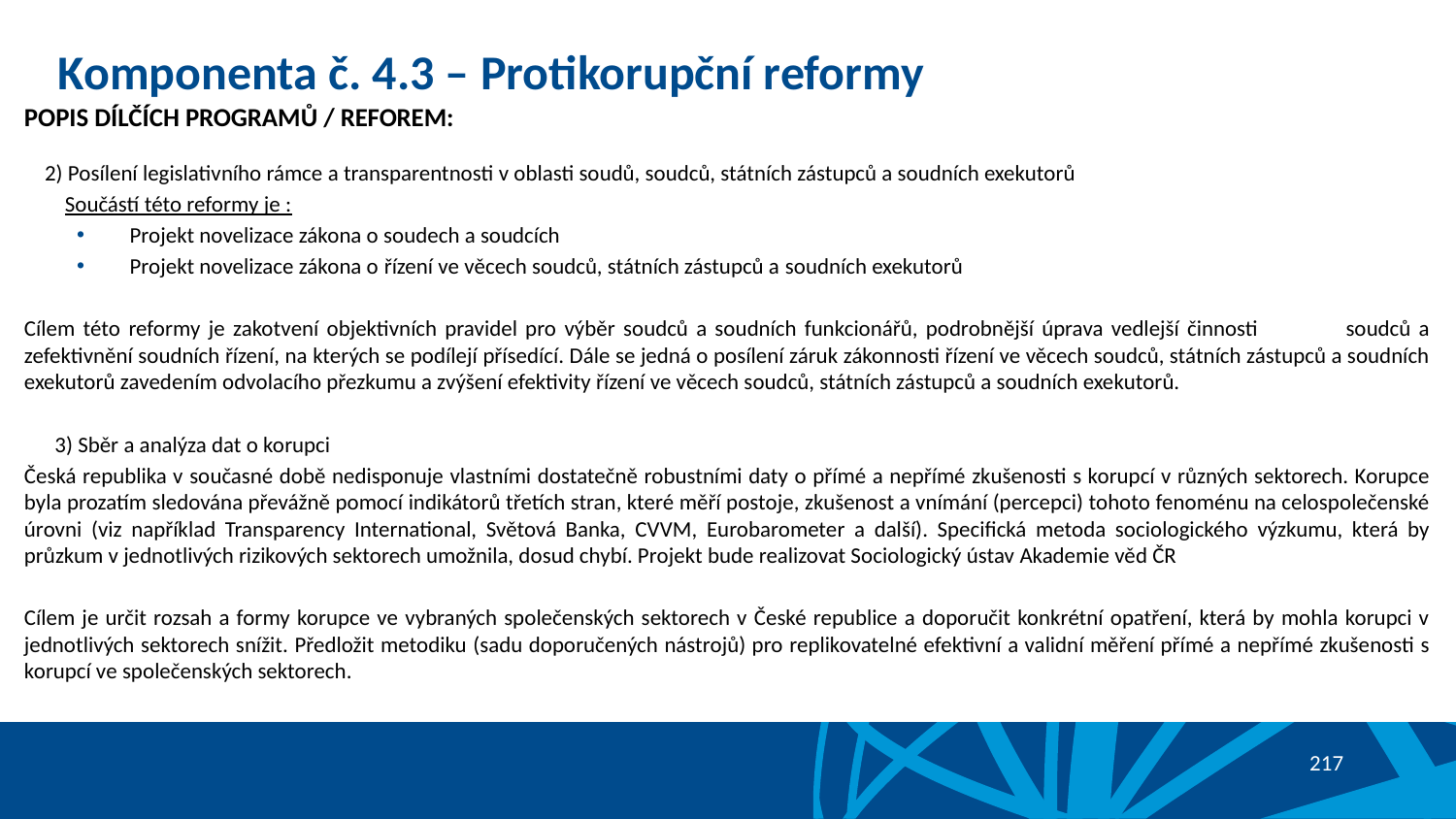

# Komponenta č. 4.3 – Protikorupční reformy
POPIS DÍLČÍCH PROGRAMŮ / REFOREM:

    2) Posílení legislativního rámce a transparentnosti v oblasti soudů, soudců, státních zástupců a soudních exekutorů
        Součástí této reformy je :
Projekt novelizace zákona o soudech a soudcích
Projekt novelizace zákona o řízení ve věcech soudců, státních zástupců a soudních exekutorů

Cílem této reformy je zakotvení objektivních pravidel pro výběr soudců a soudních funkcionářů, podrobnější úprava vedlejší činnosti           soudců a zefektivnění soudních řízení, na kterých se podílejí přísedící. Dále se jedná o posílení záruk zákonnosti řízení ve věcech soudců, státních zástupců a soudních exekutorů zavedením odvolacího přezkumu a zvýšení efektivity řízení ve věcech soudců, státních zástupců a soudních exekutorů.

      3) Sběr a analýza dat o korupci
Česká republika v současné době nedisponuje vlastními dostatečně robustními daty o přímé a nepřímé zkušenosti s korupcí v různých sektorech. Korupce byla prozatím sledována převážně pomocí indikátorů třetích stran, které měří postoje, zkušenost a vnímání (percepci) tohoto fenoménu na celospolečenské úrovni (viz například Transparency International, Světová Banka, CVVM, Eurobarometer a další). Specifická metoda sociologického výzkumu, která by průzkum v jednotlivých rizikových sektorech umožnila, dosud chybí. Projekt bude realizovat Sociologický ústav Akademie věd ČR

Cílem je určit rozsah a formy korupce ve vybraných společenských sektorech v České republice a doporučit konkrétní opatření, která by mohla korupci v jednotlivých sektorech snížit. Předložit metodiku (sadu doporučených nástrojů) pro replikovatelné efektivní a validní měření přímé a nepřímé zkušenosti s korupcí ve společenských sektorech.